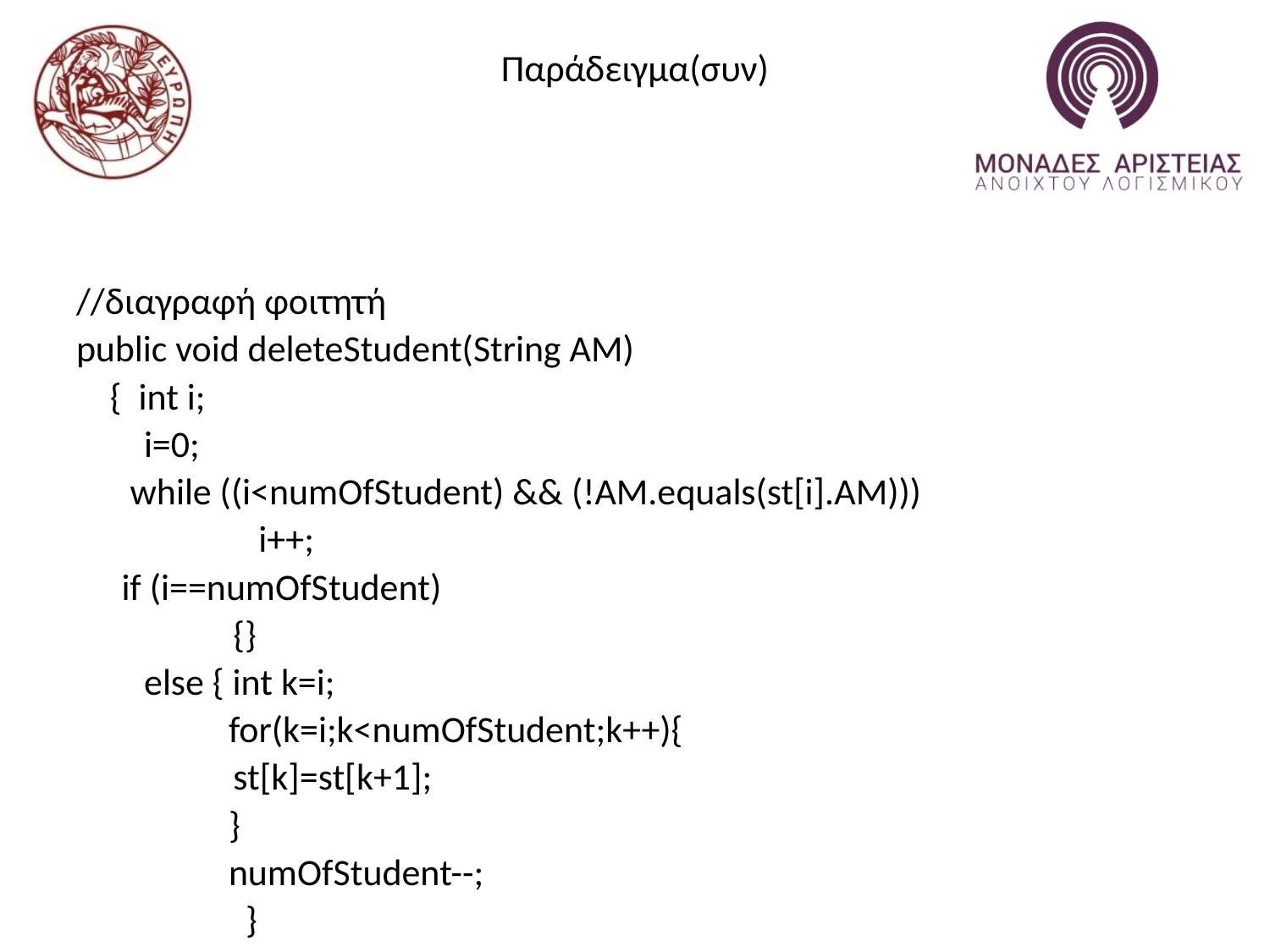

# Παράδειγμα(συν)
//διαγραφή φοιτητή
public void deleteStudent(String AM)
    {  int i;
        i=0;
    	 while ((i<numOfStudent) && (!AM.equals(st[i].AM)))
    	 	   i++;
    	if (i==numOfStudent)
               	{}
        else { int k=i;
                  for(k=i;k<numOfStudent;k++){
                  	st[k]=st[k+1];
                  }
                  numOfStudent--;
                    }